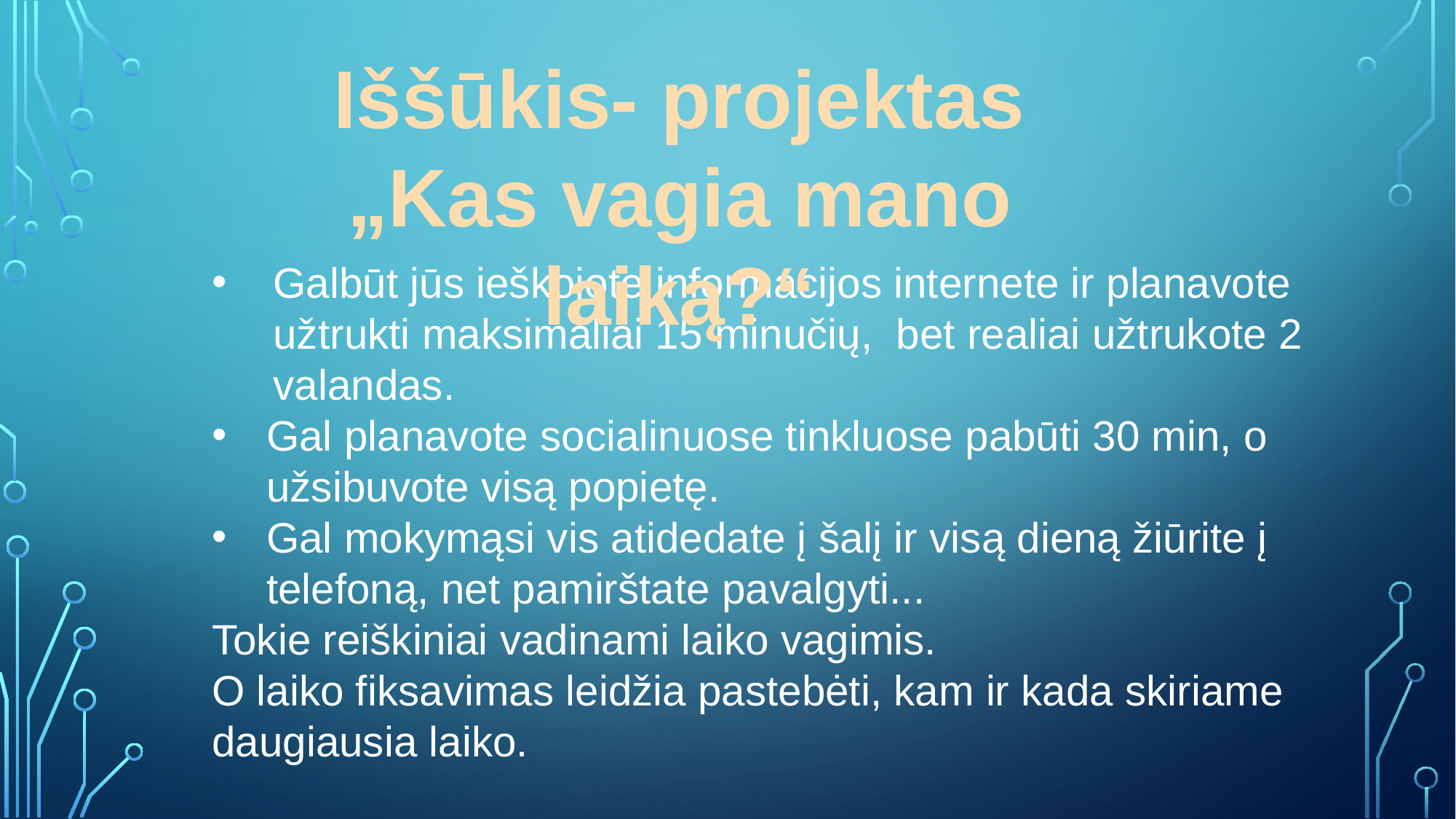

Iššūkis- projektas
„Kas vagia mano laiką?“
Galbūt jūs ieškojote informacijos internete ir planavote užtrukti maksimaliai 15 minučių,  bet realiai užtrukote 2 valandas.
Gal planavote socialinuose tinkluose pabūti 30 min, o užsibuvote visą popietę.
Gal mokymąsi vis atidedate į šalį ir visą dieną žiūrite į telefoną, net pamirštate pavalgyti...
Tokie reiškiniai vadinami laiko vagimis.
O laiko fiksavimas leidžia pastebėti, kam ir kada skiriame daugiausia laiko.